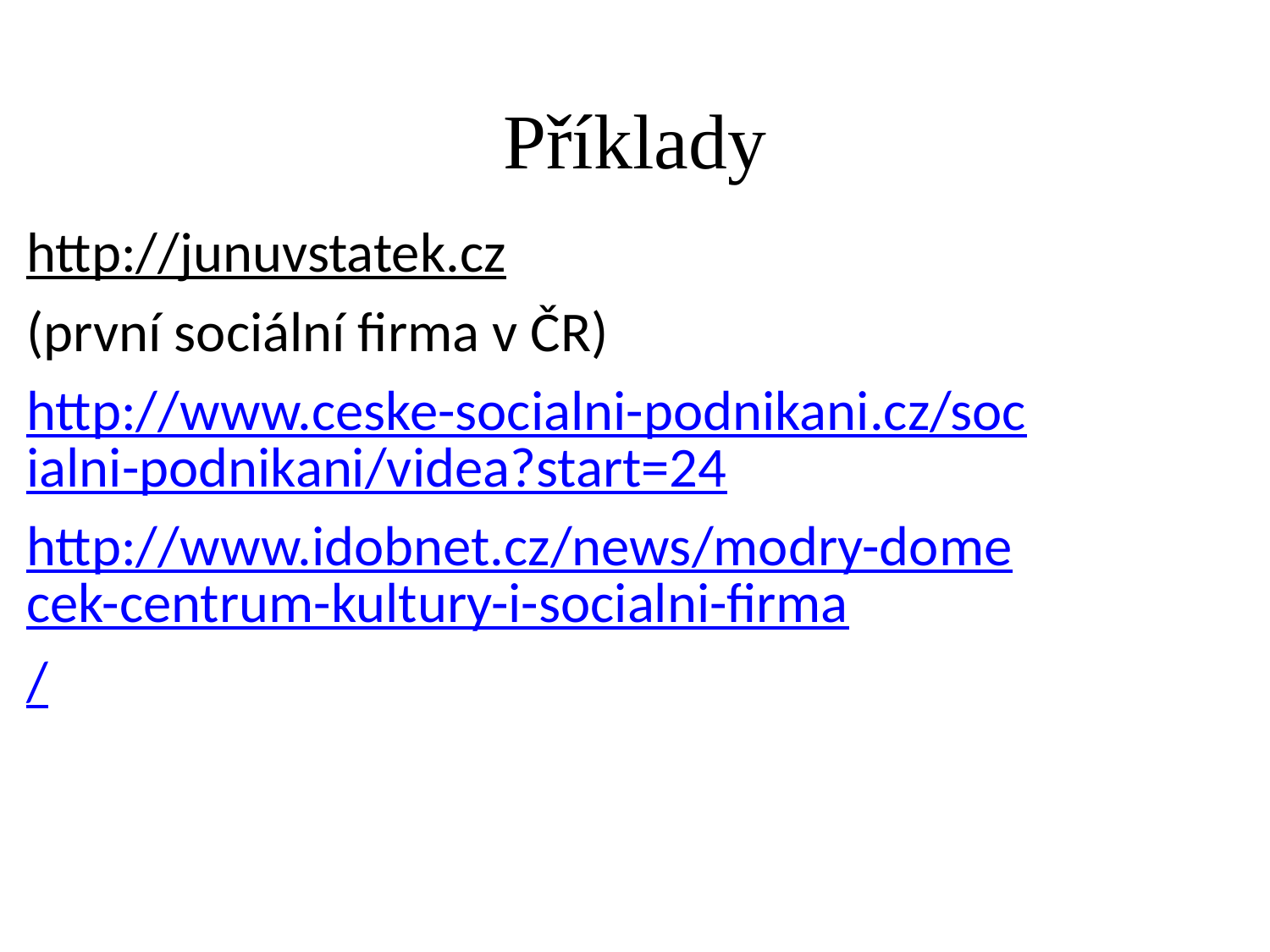

# Příklady
http://junuvstatek.cz
(první sociální firma v ČR)
http://www.ceske-socialni-podnikani.cz/socialni-podnikani/videa?start=24
http://www.idobnet.cz/news/modry-domecek-centrum-kultury-i-socialni-firma
/